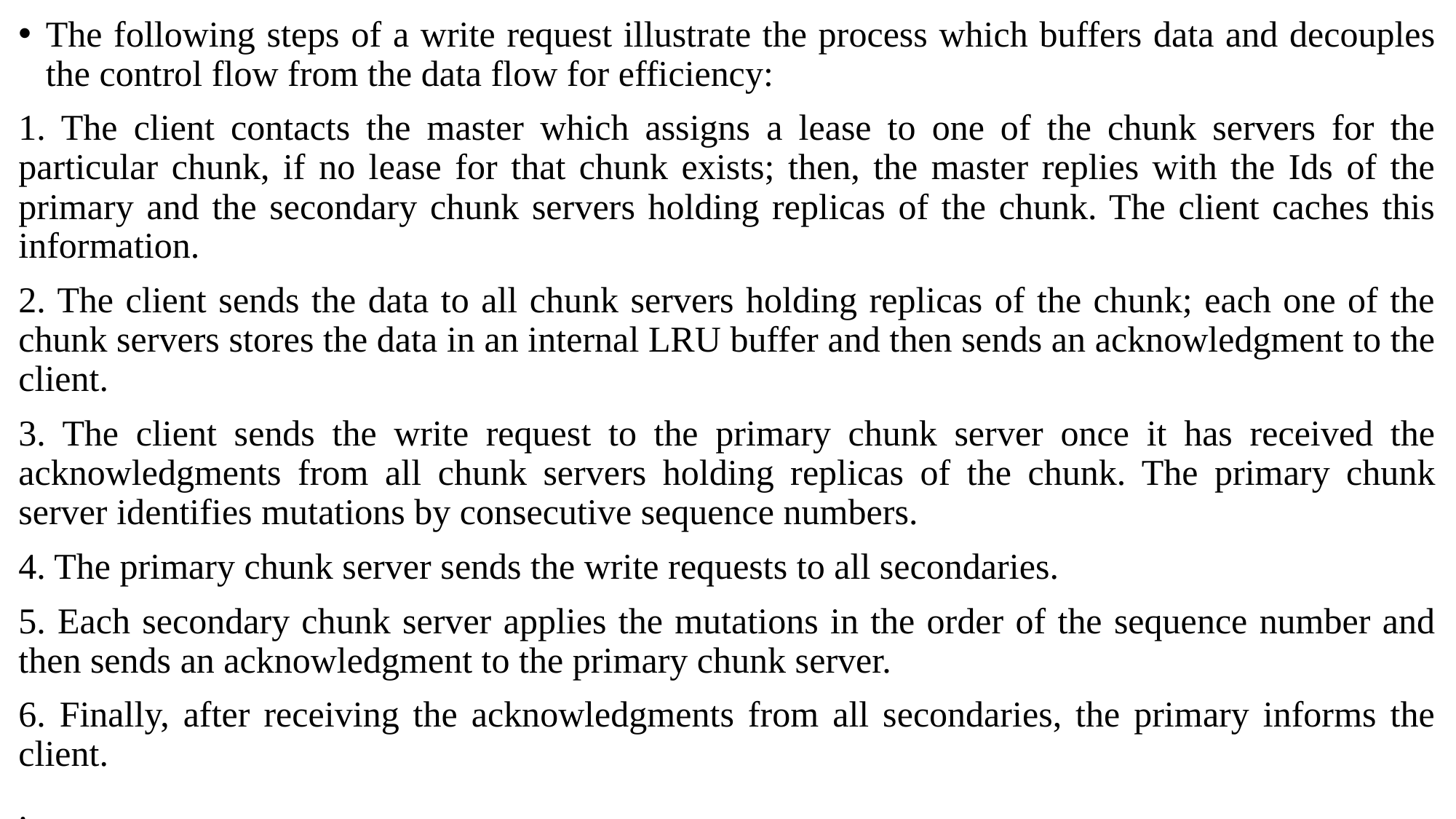

The following steps of a write request illustrate the process which buffers data and decouples the control flow from the data flow for efficiency:
1. The client contacts the master which assigns a lease to one of the chunk servers for the particular chunk, if no lease for that chunk exists; then, the master replies with the Ids of the primary and the secondary chunk servers holding replicas of the chunk. The client caches this information.
2. The client sends the data to all chunk servers holding replicas of the chunk; each one of the chunk servers stores the data in an internal LRU buffer and then sends an acknowledgment to the client.
3. The client sends the write request to the primary chunk server once it has received the acknowledgments from all chunk servers holding replicas of the chunk. The primary chunk server identifies mutations by consecutive sequence numbers.
4. The primary chunk server sends the write requests to all secondaries.
5. Each secondary chunk server applies the mutations in the order of the sequence number and then sends an acknowledgment to the primary chunk server.
6. Finally, after receiving the acknowledgments from all secondaries, the primary informs the client.
.